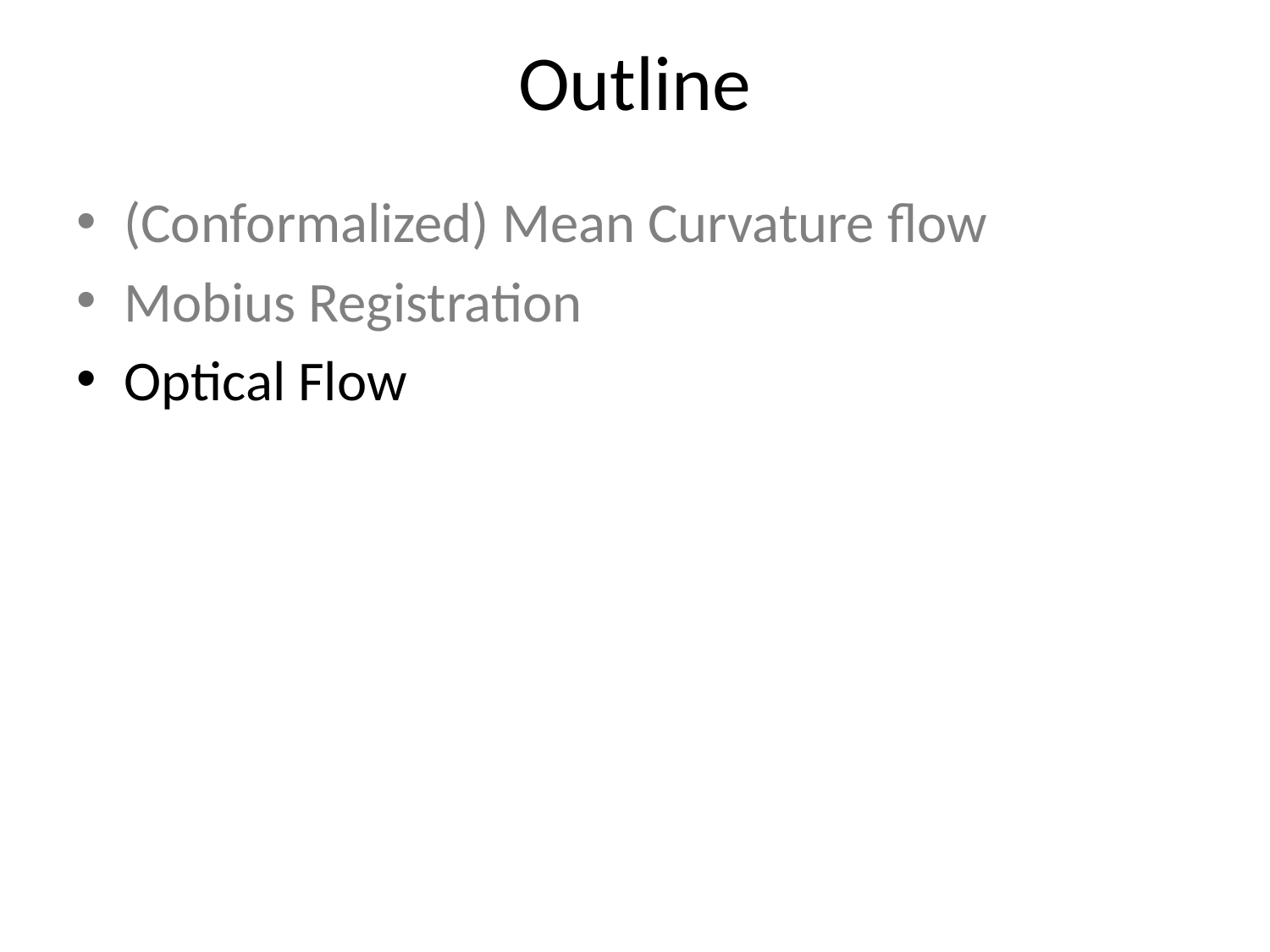

# Outline
(Conformalized) Mean Curvature flow
Mobius Registration
Optical Flow